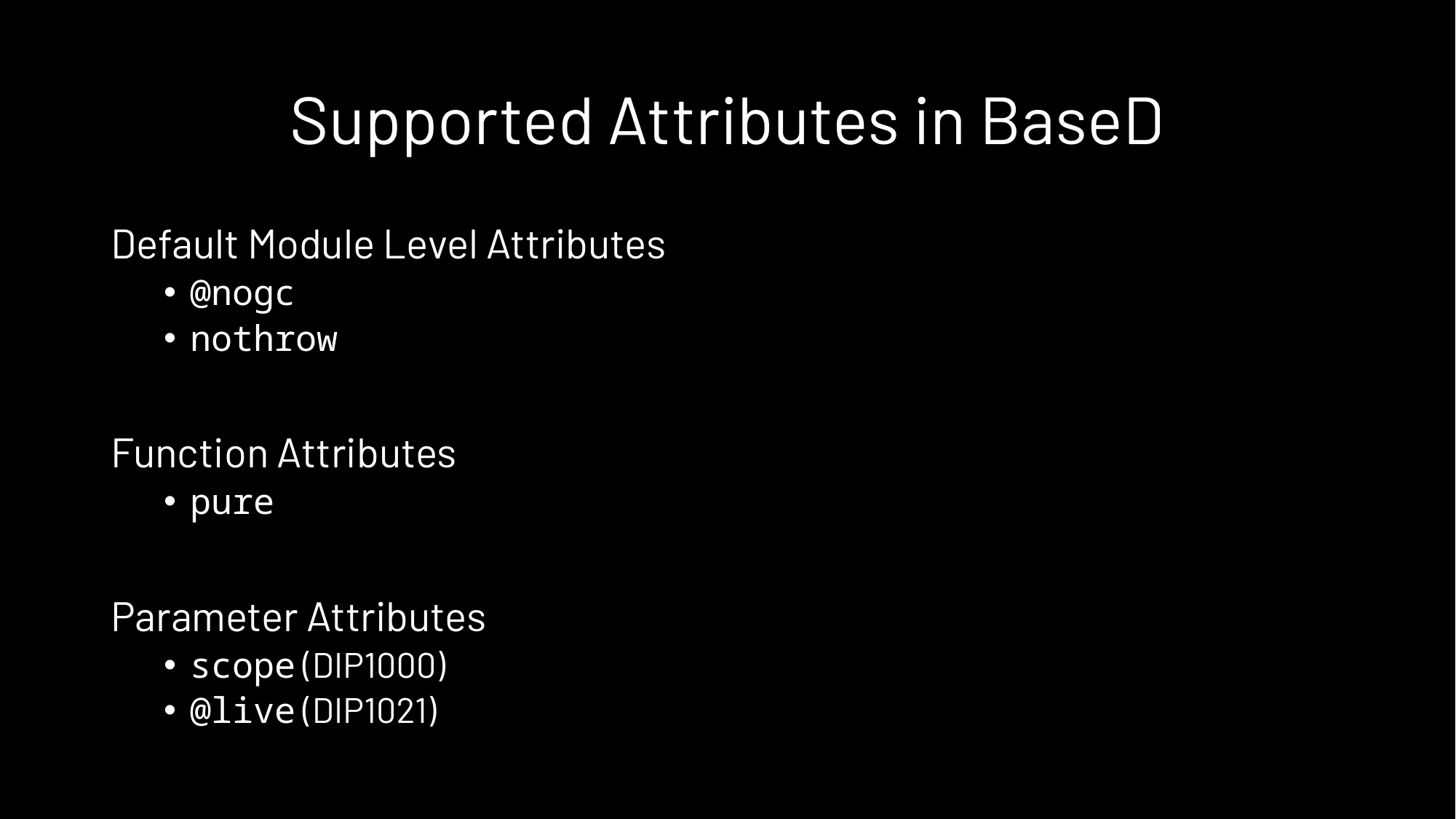

# Supported Attributes in BaseD
Default Module Level Attributes
@nogc
nothrow

Function Attributes
pure

Parameter Attributes
scope (DIP1000)
@live (DIP1021)